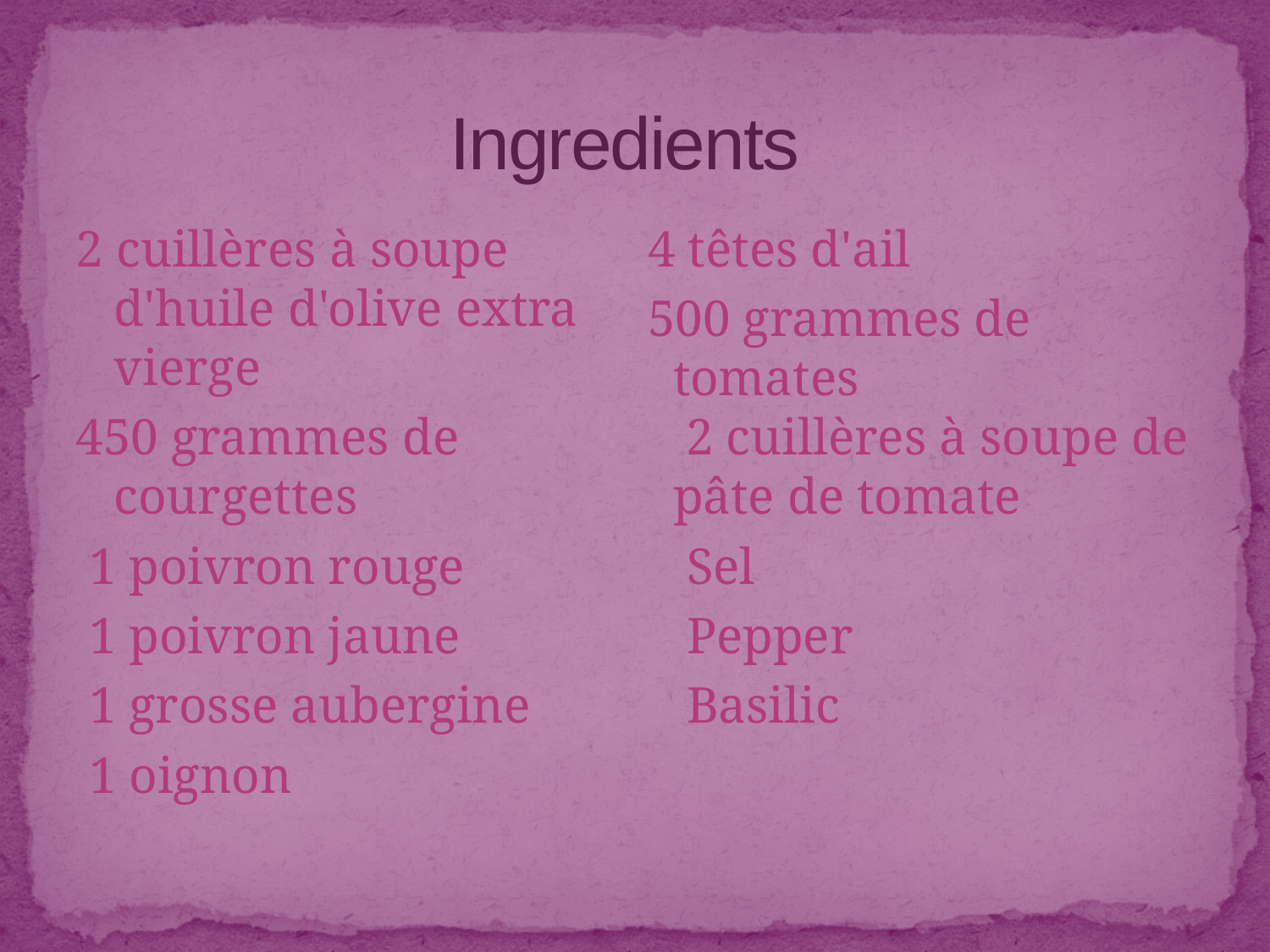

# Ingredients
2 cuillères à soupe d'huile d'olive extra vierge
450 grammes de courgettes
 1 poivron rouge
 1 poivron jaune
 1 grosse aubergine
 1 oignon
 4 têtes d'ail
 500 grammes de tomates
 2 cuillères à soupe de pâte de tomate
    Sel
    Pepper
    Basilic